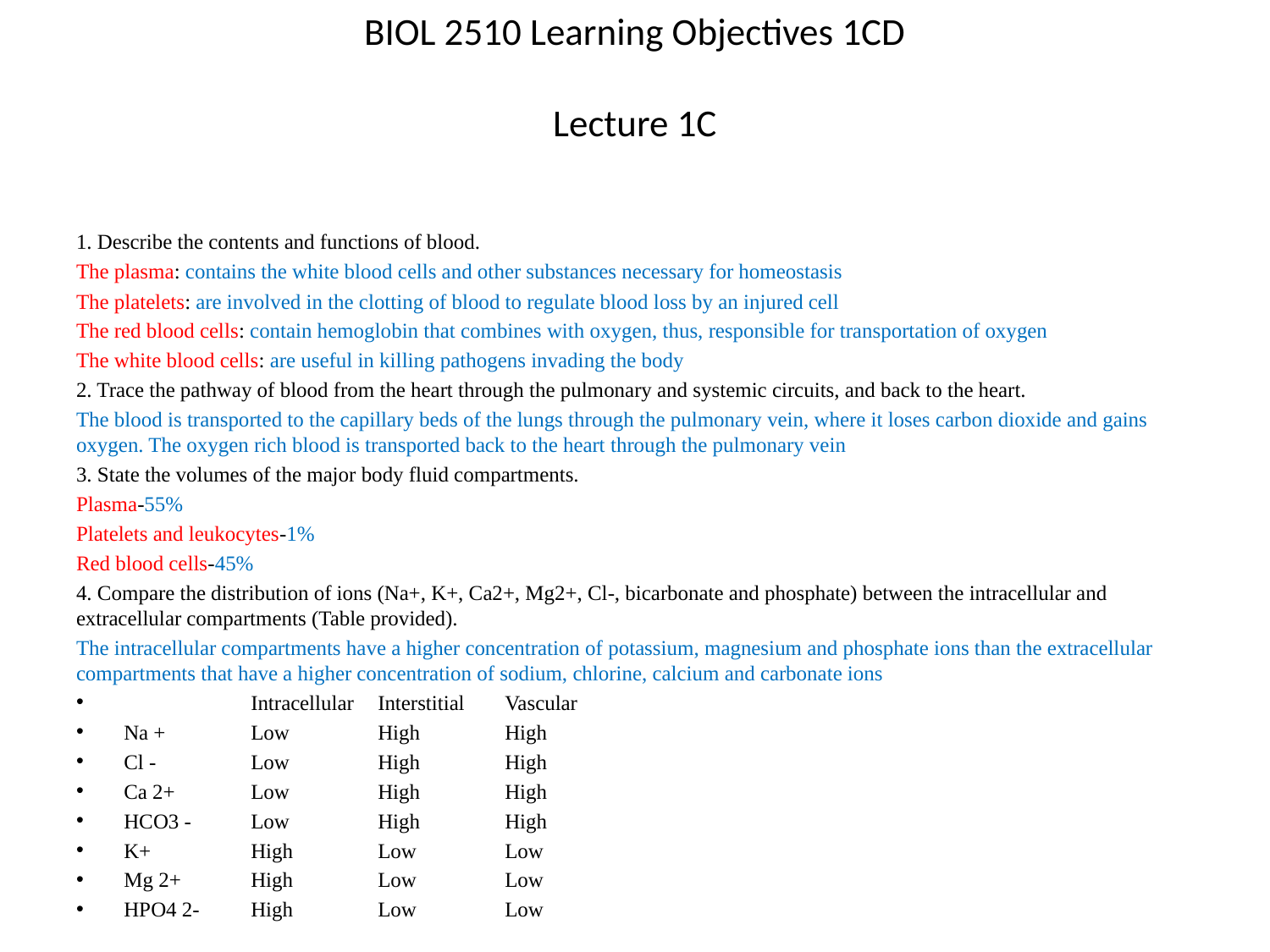

# BIOL 2510 Learning Objectives 1CD Lecture 1C
1. Describe the contents and functions of blood.
The plasma: contains the white blood cells and other substances necessary for homeostasis
The platelets: are involved in the clotting of blood to regulate blood loss by an injured cell
The red blood cells: contain hemoglobin that combines with oxygen, thus, responsible for transportation of oxygen
The white blood cells: are useful in killing pathogens invading the body
2. Trace the pathway of blood from the heart through the pulmonary and systemic circuits, and back to the heart.
The blood is transported to the capillary beds of the lungs through the pulmonary vein, where it loses carbon dioxide and gains oxygen. The oxygen rich blood is transported back to the heart through the pulmonary vein
3. State the volumes of the major body fluid compartments.
Plasma-55%
Platelets and leukocytes-1%
Red blood cells-45%
4. Compare the distribution of ions (Na+, K+, Ca2+, Mg2+, Cl-, bicarbonate and phosphate) between the intracellular and extracellular compartments (Table provided).
The intracellular compartments have a higher concentration of potassium, magnesium and phosphate ions than the extracellular compartments that have a higher concentration of sodium, chlorine, calcium and carbonate ions
	Intracellular	Interstitial	Vascular
Na +	Low	High	High
Cl -	Low	High	High
Ca 2+	Low	High	High
HCO3 -	Low	High	High
K+	High	Low	Low
Mg 2+	High	Low	Low
HPO4 2-	High	Low	Low